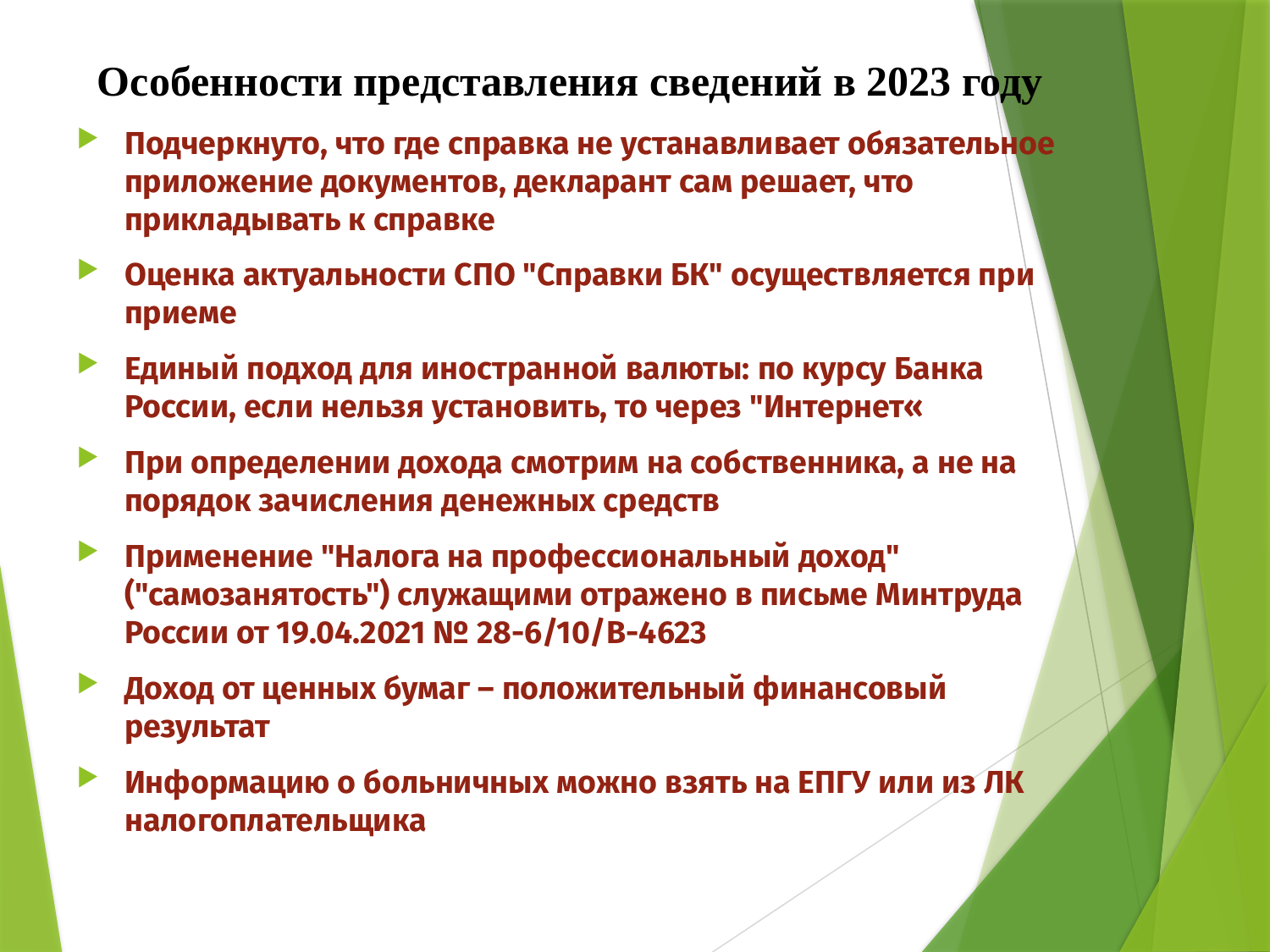

Особенности представления сведений в 2023 году
Подчеркнуто, что где справка не устанавливает обязательное приложение документов, декларант сам решает, что прикладывать к справке
Оценка актуальности СПО "Справки БК" осуществляется при приеме
Единый подход для иностранной валюты: по курсу Банка России, если нельзя установить, то через "Интернет«
При определении дохода смотрим на собственника, а не на порядок зачисления денежных средств
Применение "Налога на профессиональный доход" ("самозанятость") служащими отражено в письме Минтруда России от 19.04.2021 № 28-6/10/В-4623
Доход от ценных бумаг – положительный финансовый результат
Информацию о больничных можно взять на ЕПГУ или из ЛК налогоплательщика